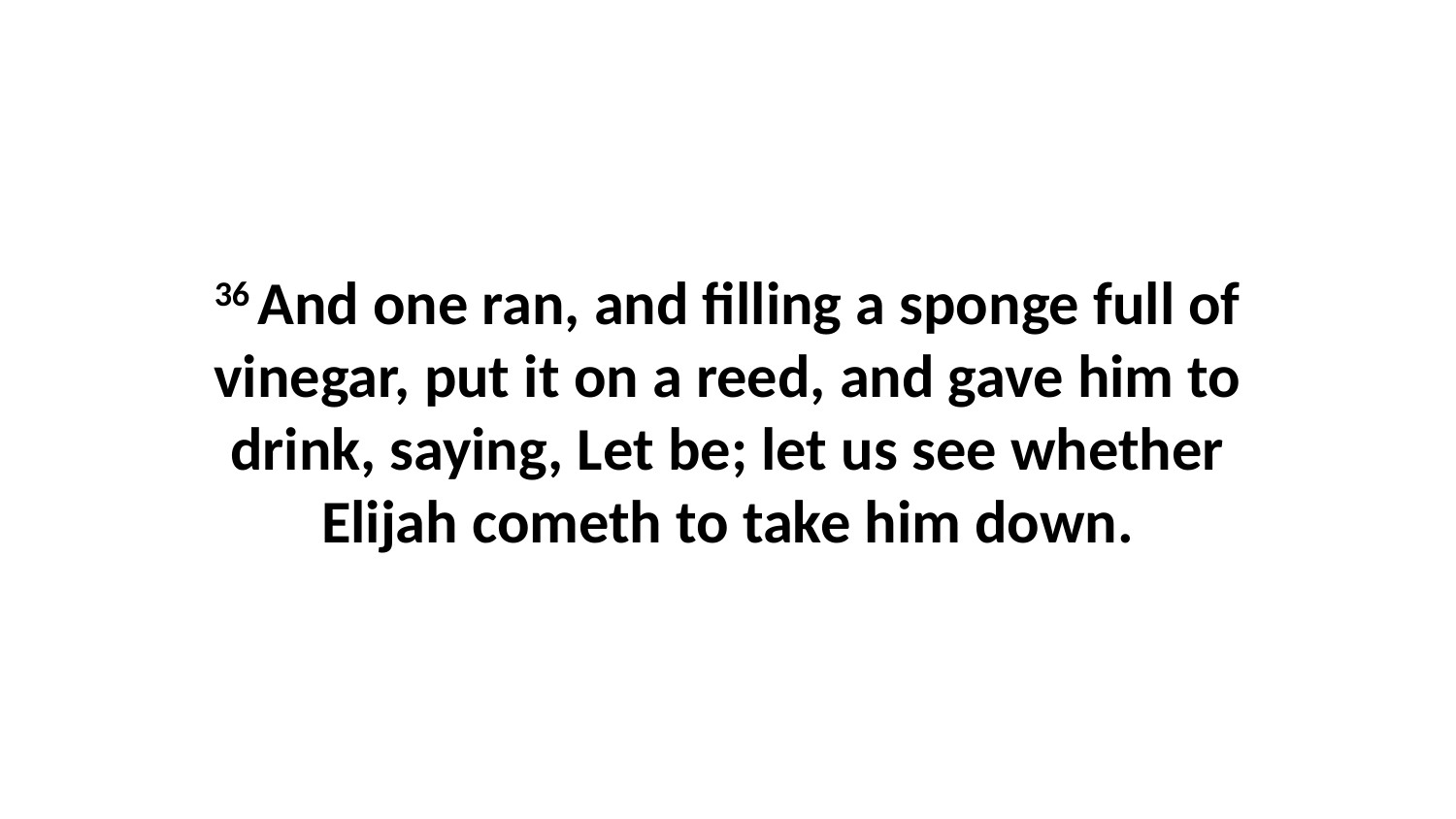

36 And one ran, and filling a sponge full of vinegar, put it on a reed, and gave him to drink, saying, Let be; let us see whether Elijah cometh to take him down.